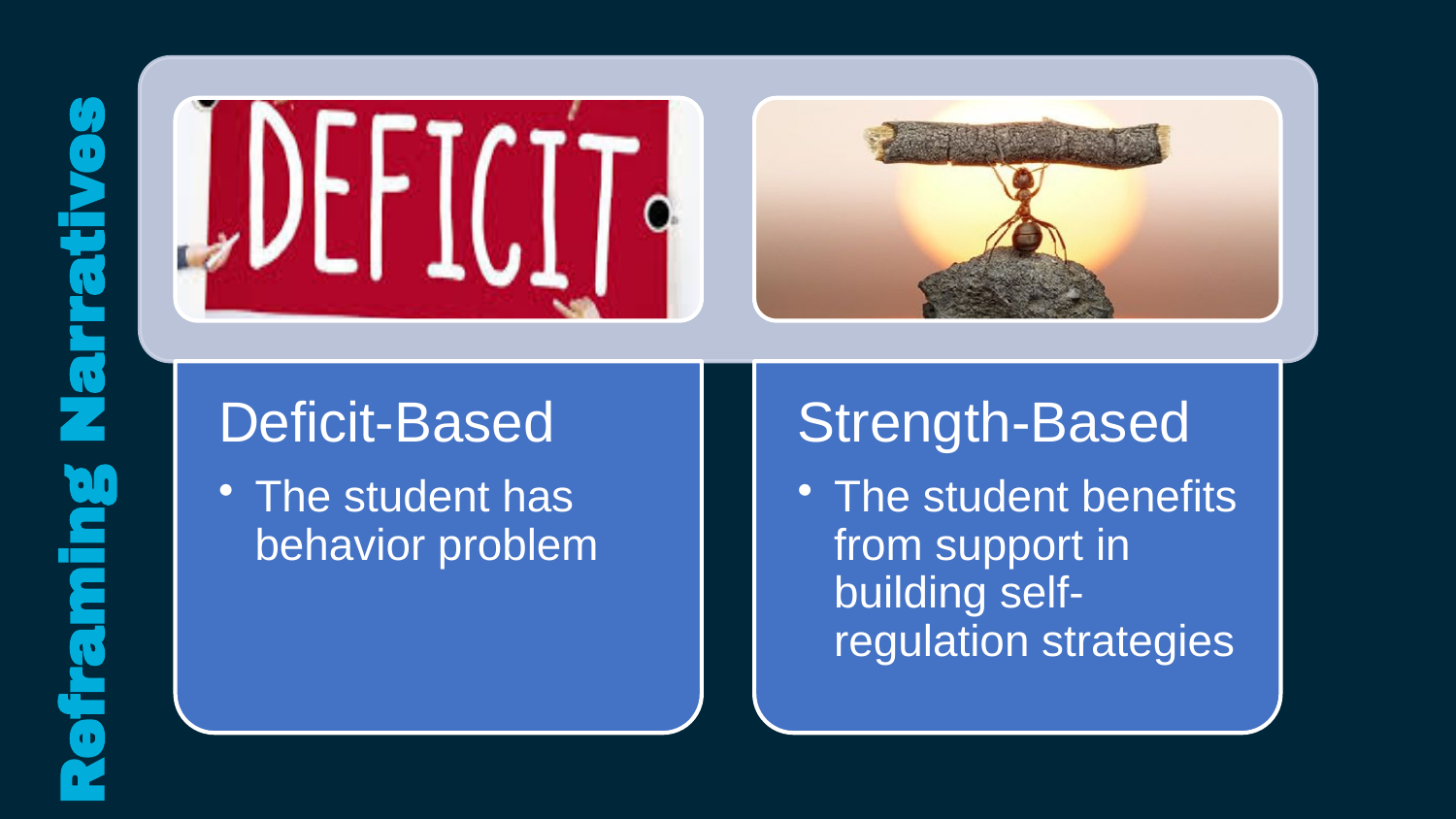

Deficit-Based
The student has behavior problem
Strength-Based
The student benefits from support in building self-regulation strategies
# Reframing Narratives